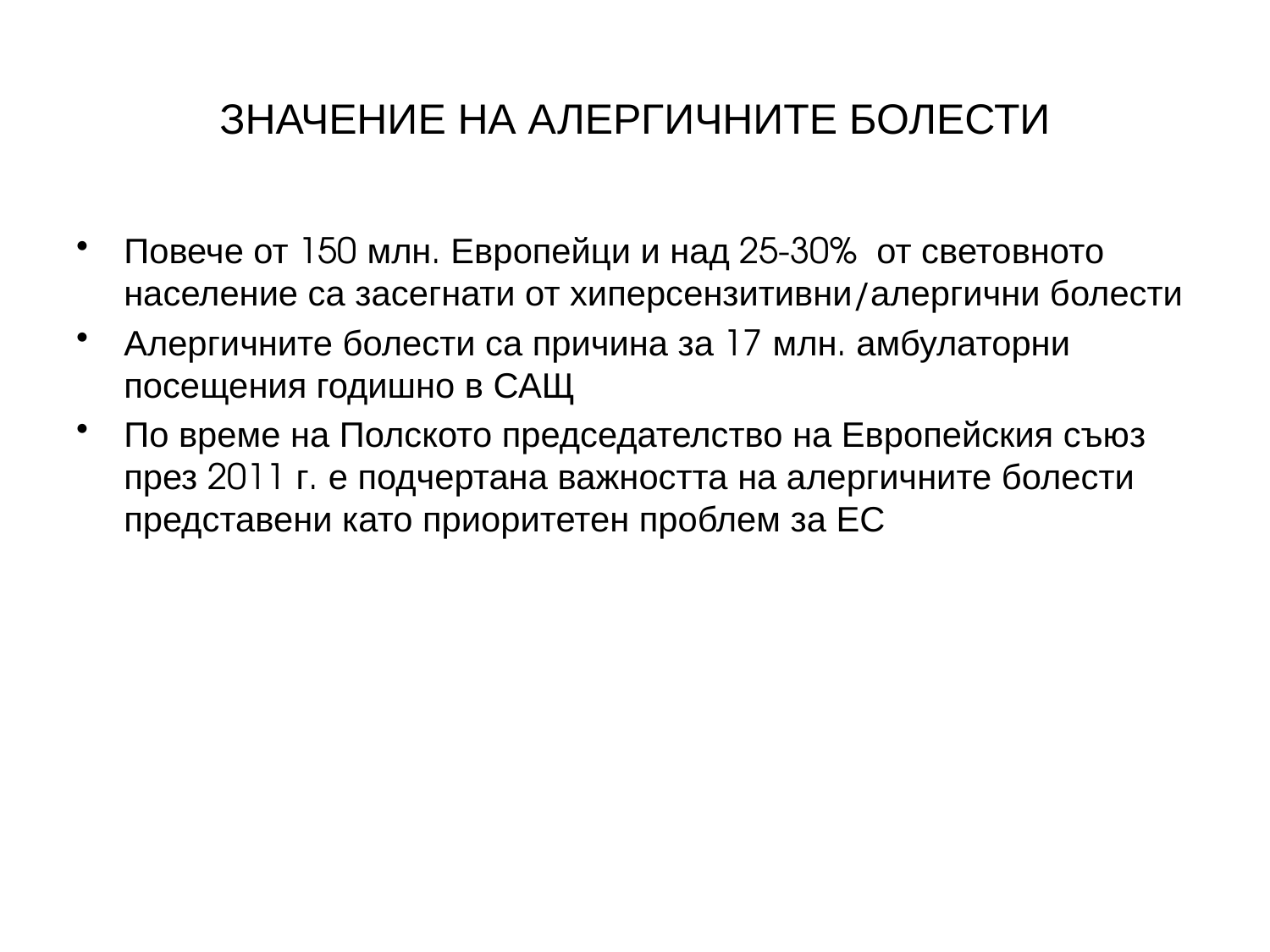

# ЗНАЧЕНИЕ НА АЛЕРГИЧНИТЕ БОЛЕСТИ
Повече от 150 млн. Европейци и над 25-30%  от световното население са засегнати от хиперсензитивни/алергични болести
Алергичните болести са причина за 17 млн. амбулаторни посещения годишно в САЩ
По време на Полското председателство на Европейския съюз  през 2011 г. е подчертана важността на алергичните болести представени като приоритетен проблем за ЕС